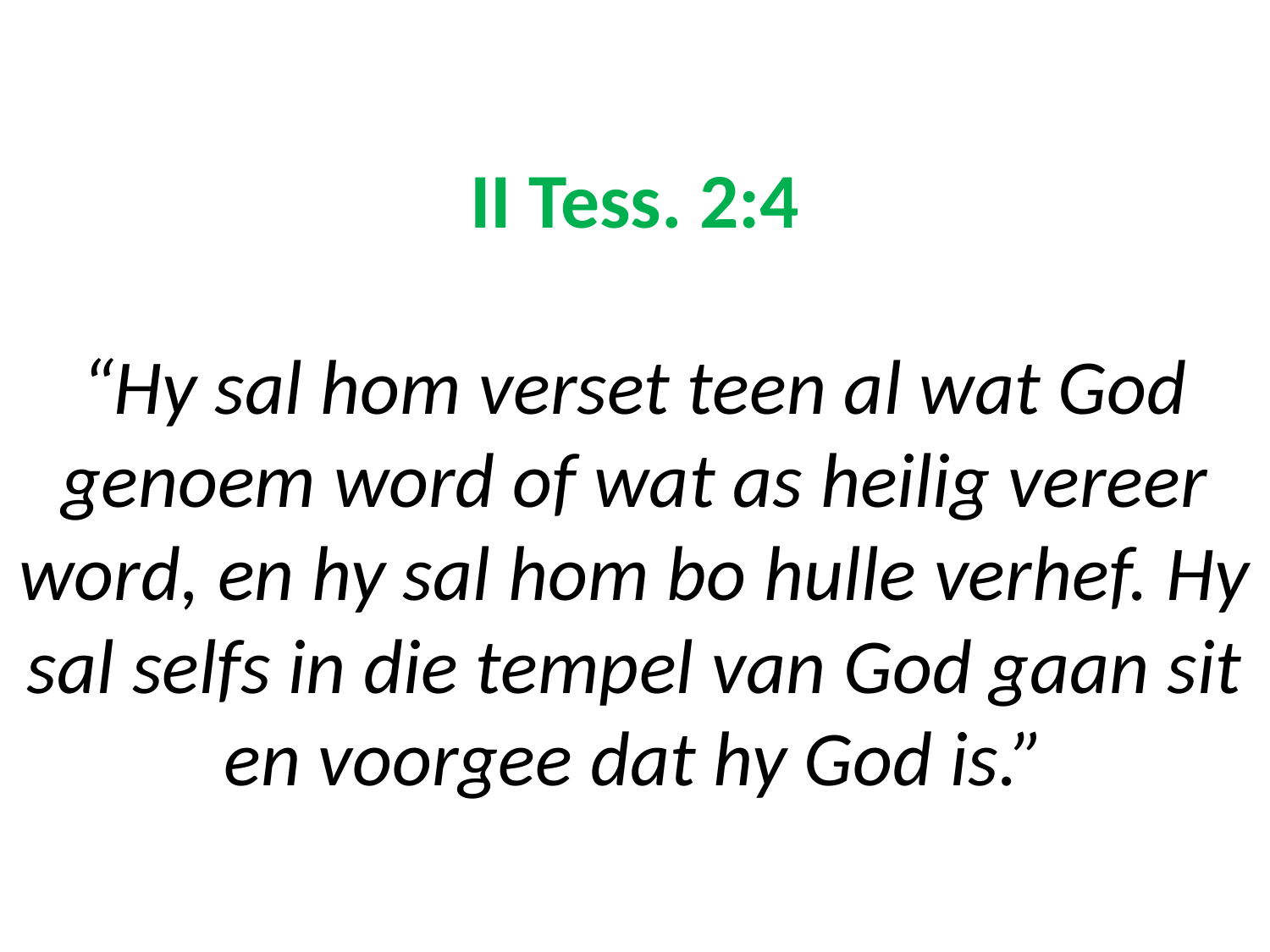

# II Tess. 2:4 “Hy sal hom verset teen al wat God genoem word of wat as heilig vereer word, en hy sal hom bo hulle verhef. Hy sal selfs in die tempel van God gaan sit en voorgee dat hy God is.”